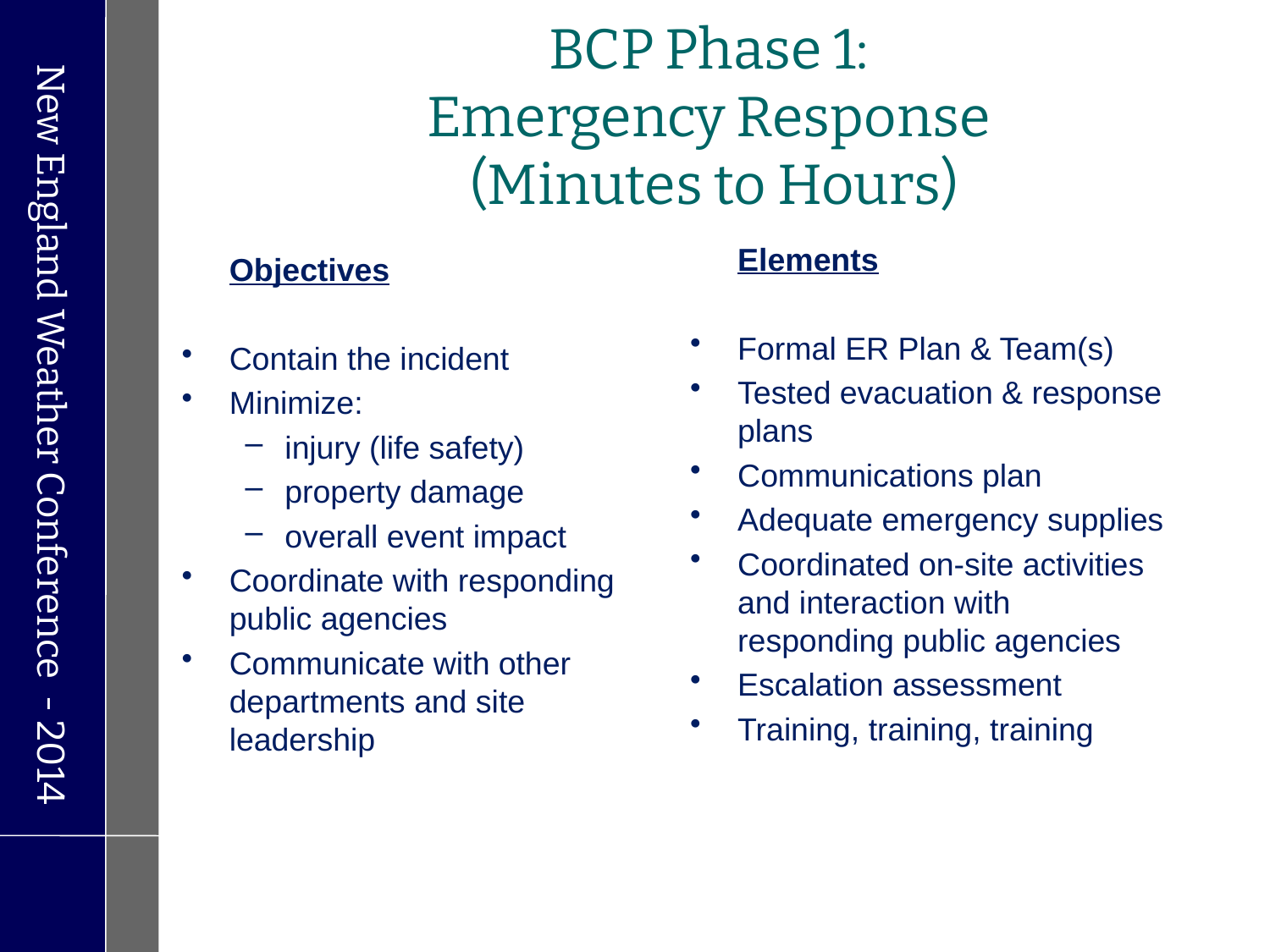

BCP Phase 1:
Emergency Response
(Minutes to Hours)
	Elements

Formal ER Plan & Team(s)
Tested evacuation & response plans
Communications plan
Adequate emergency supplies
Coordinated on-site activities and interaction with responding public agencies
Escalation assessment
Training, training, training
	Objectives

Contain the incident
Minimize:
injury (life safety)
property damage
overall event impact
Coordinate with responding public agencies
Communicate with other departments and site leadership